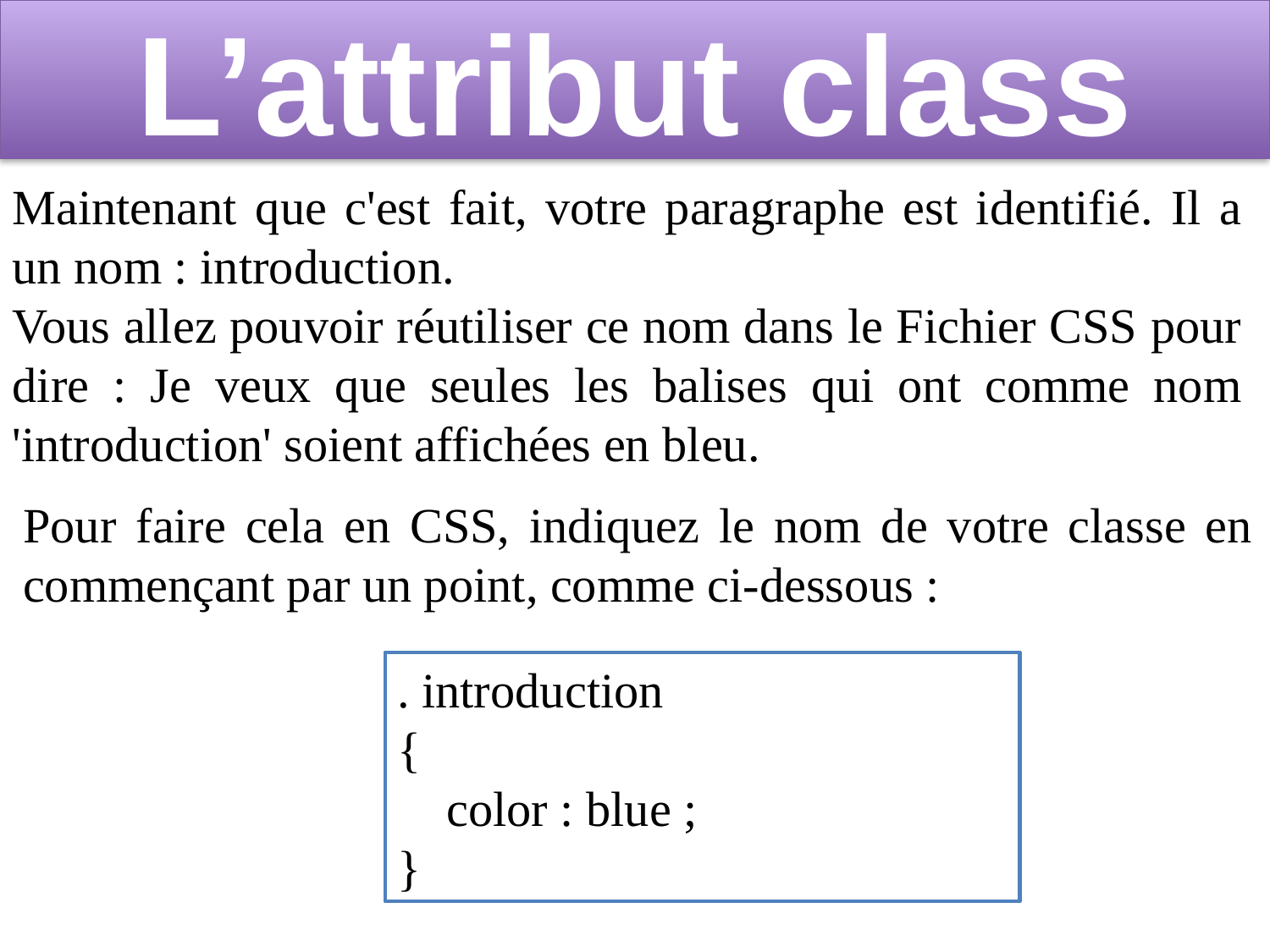

# L’attribut class
Maintenant que c'est fait, votre paragraphe est identifié. Il a un nom : introduction.
Vous allez pouvoir réutiliser ce nom dans le Fichier CSS pour dire : Je veux que seules les balises qui ont comme nom 'introduction' soient affichées en bleu.
Pour faire cela en CSS, indiquez le nom de votre classe en commençant par un point, comme ci-dessous :
. introduction
{
    color : blue ;
}